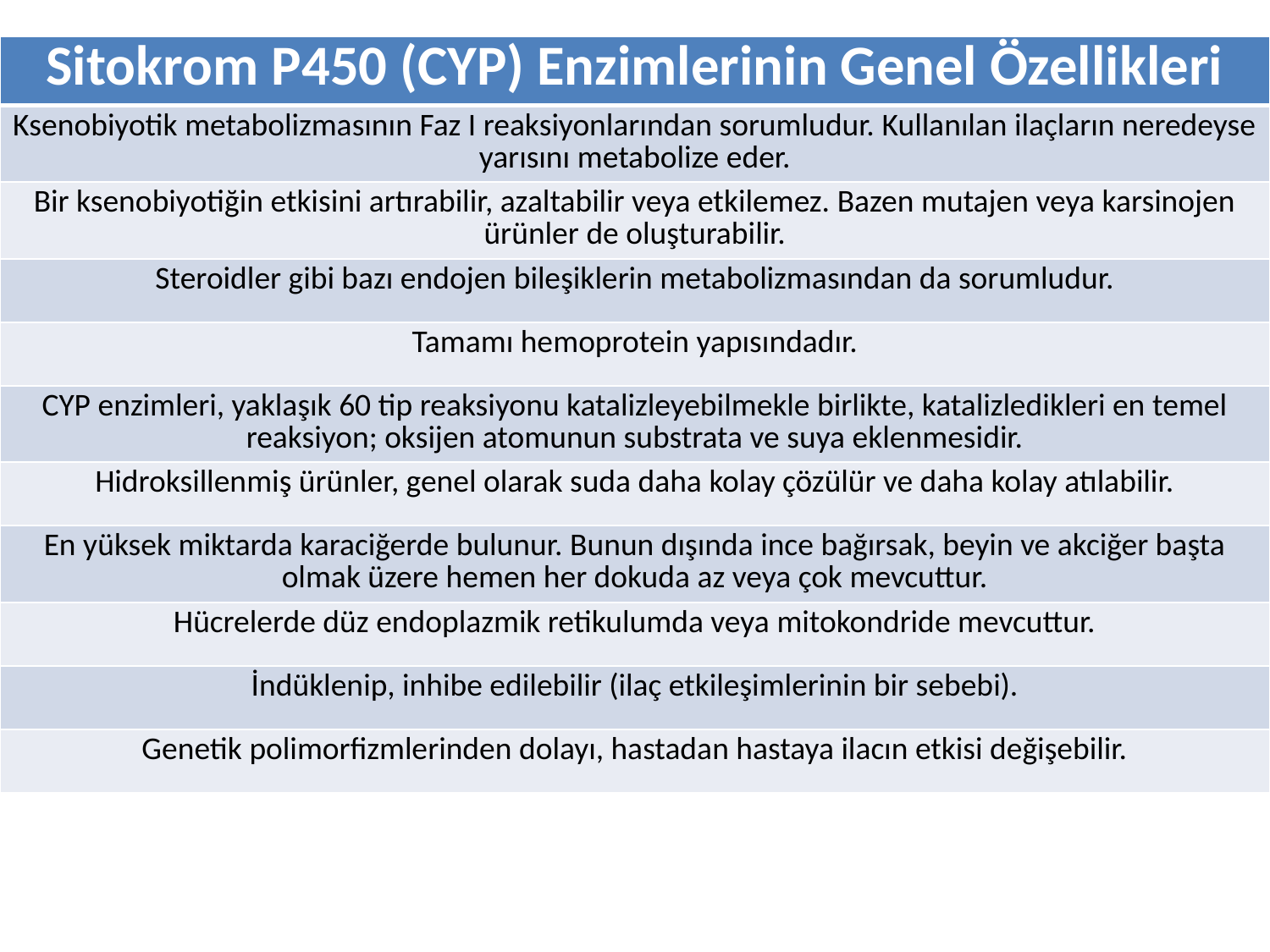

| Sitokrom P450 (CYP) Enzimlerinin Genel Özellikleri |
| --- |
| Ksenobiyotik metabolizmasının Faz I reaksiyonlarından sorumludur. Kullanılan ilaçların neredeyse yarısını metabolize eder. |
| Bir ksenobiyotiğin etkisini artırabilir, azaltabilir veya etkilemez. Bazen mutajen veya karsinojen ürünler de oluşturabilir. |
| Steroidler gibi bazı endojen bileşiklerin metabolizmasından da sorumludur. |
| Tamamı hemoprotein yapısındadır. |
| CYP enzimleri, yaklaşık 60 tip reaksiyonu katalizleyebilmekle birlikte, katalizledikleri en temel reaksiyon; oksijen atomunun substrata ve suya eklenmesidir. |
| Hidroksillenmiş ürünler, genel olarak suda daha kolay çözülür ve daha kolay atılabilir. |
| En yüksek miktarda karaciğerde bulunur. Bunun dışında ince bağırsak, beyin ve akciğer başta olmak üzere hemen her dokuda az veya çok mevcuttur. |
| Hücrelerde düz endoplazmik retikulumda veya mitokondride mevcuttur. |
| İndüklenip, inhibe edilebilir (ilaç etkileşimlerinin bir sebebi). |
| Genetik polimorfizmlerinden dolayı, hastadan hastaya ilacın etkisi değişebilir. |